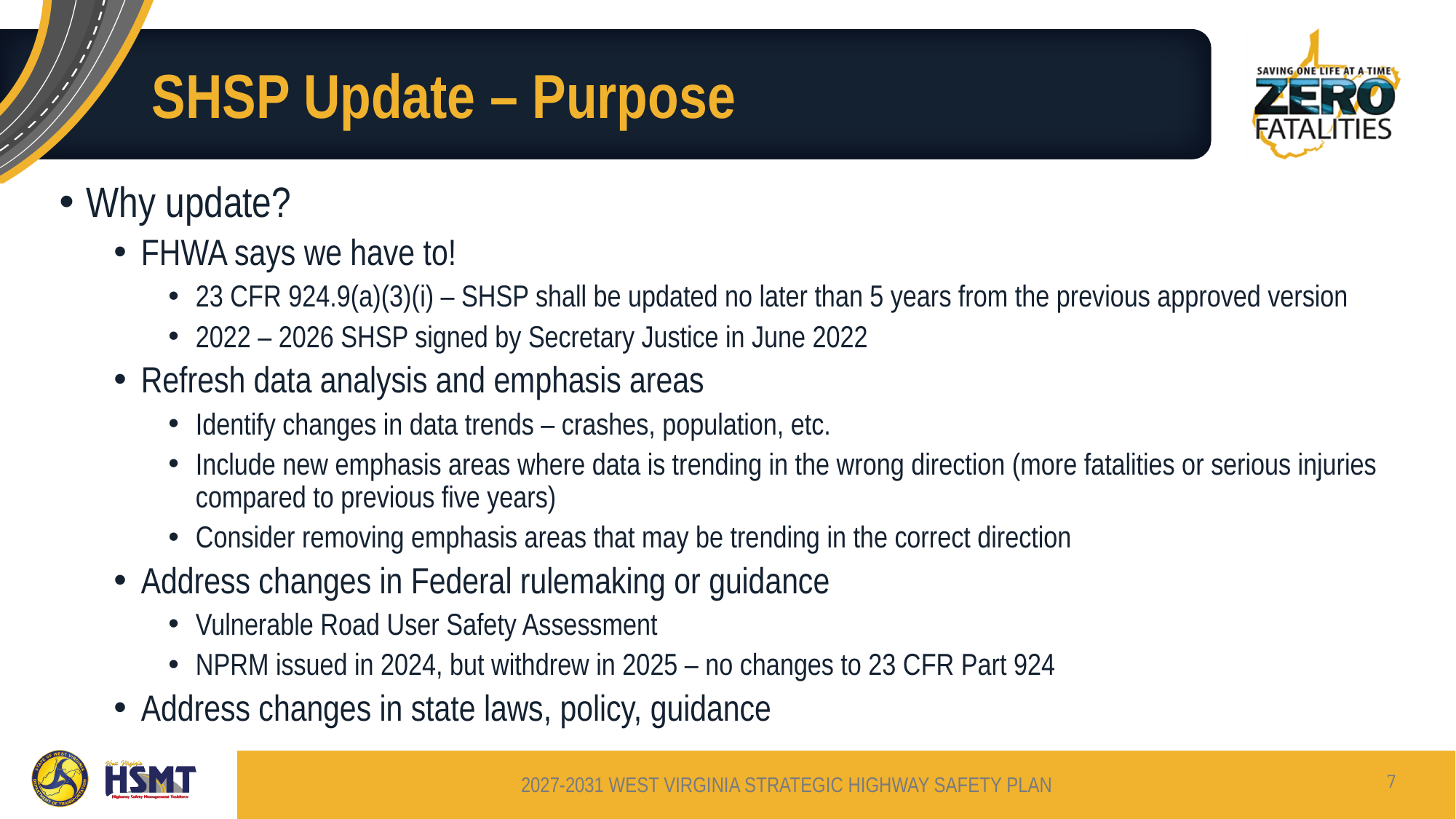

# SHSP Update – Purpose
Why update?
FHWA says we have to!
23 CFR 924.9(a)(3)(i) – SHSP shall be updated no later than 5 years from the previous approved version
2022 – 2026 SHSP signed by Secretary Justice in June 2022
Refresh data analysis and emphasis areas
Identify changes in data trends – crashes, population, etc.
Include new emphasis areas where data is trending in the wrong direction (more fatalities or serious injuries compared to previous five years)
Consider removing emphasis areas that may be trending in the correct direction
Address changes in Federal rulemaking or guidance
Vulnerable Road User Safety Assessment
NPRM issued in 2024, but withdrew in 2025 – no changes to 23 CFR Part 924
Address changes in state laws, policy, guidance
7
2027-2031 WEST VIRGINIA STRATEGIC HIGHWAY SAFETY PLAN